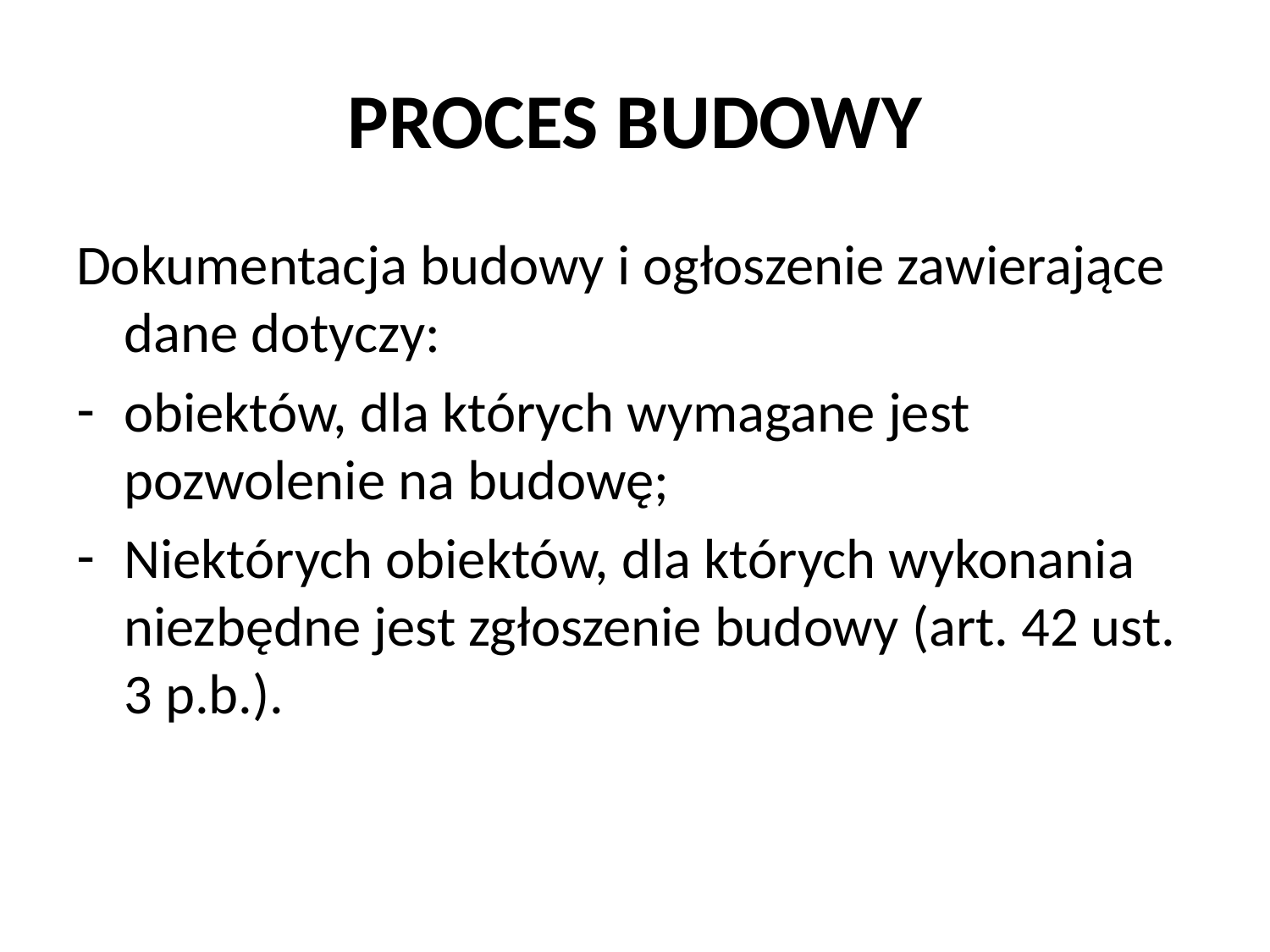

# PROCES BUDOWY
Dokumentacja budowy i ogłoszenie zawierające dane dotyczy:
obiektów, dla których wymagane jest pozwolenie na budowę;
Niektórych obiektów, dla których wykonania niezbędne jest zgłoszenie budowy (art. 42 ust. 3 p.b.).